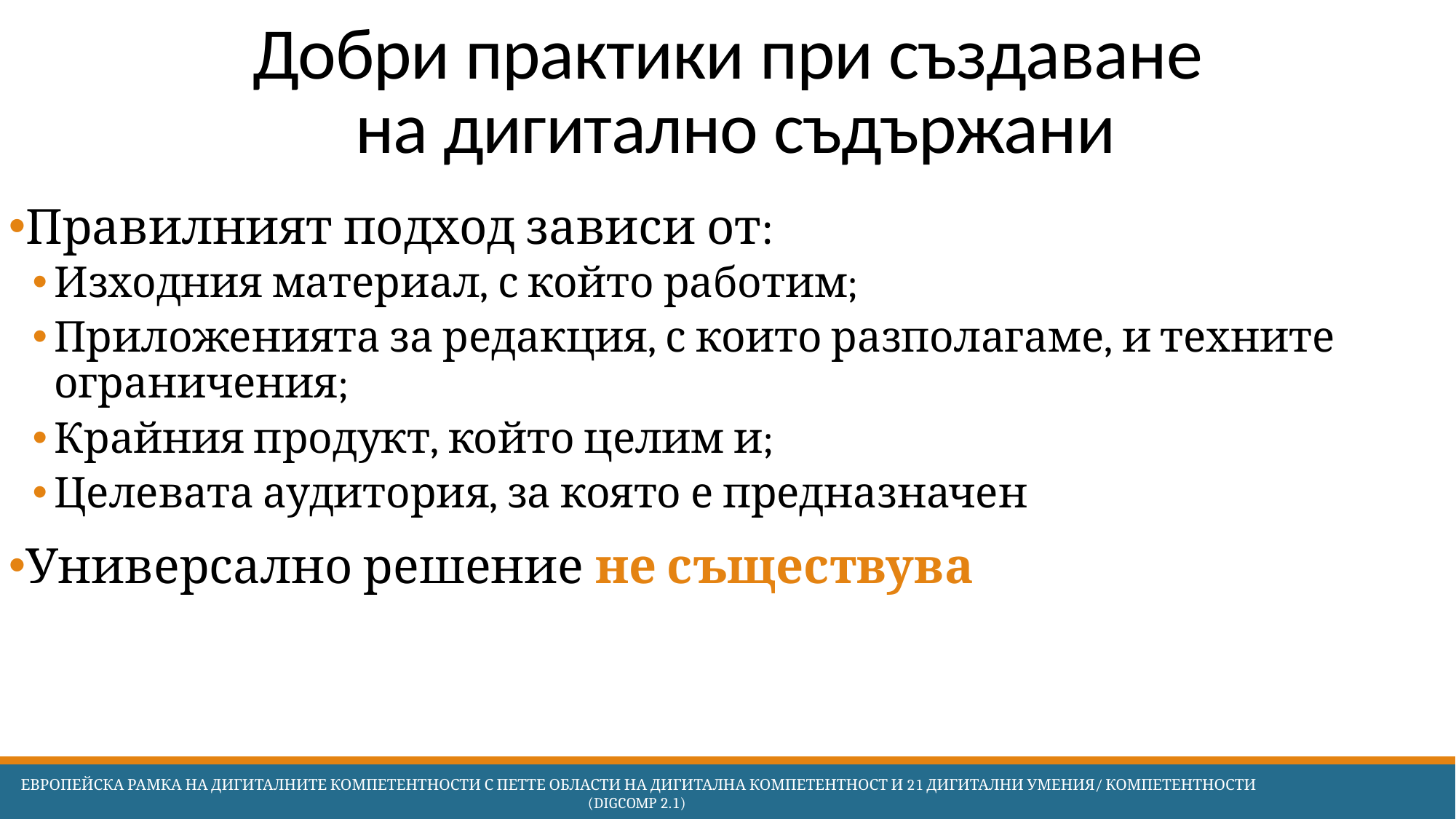

# Добри практики при създаване на дигитално съдържани
Правилният подход зависи от:
Изходния материал, с който работим;
Приложенията за редакция, с които разполагаме, и техните ограничения;
Крайния продукт, който целим и;
Целевата аудитория, за която е предназначен
Универсално решение не съществува
 Европейска Рамка на дигиталните компетентности с петте области на дигитална компетентност и 21 дигитални умения/ компетентности (DigComp 2.1)